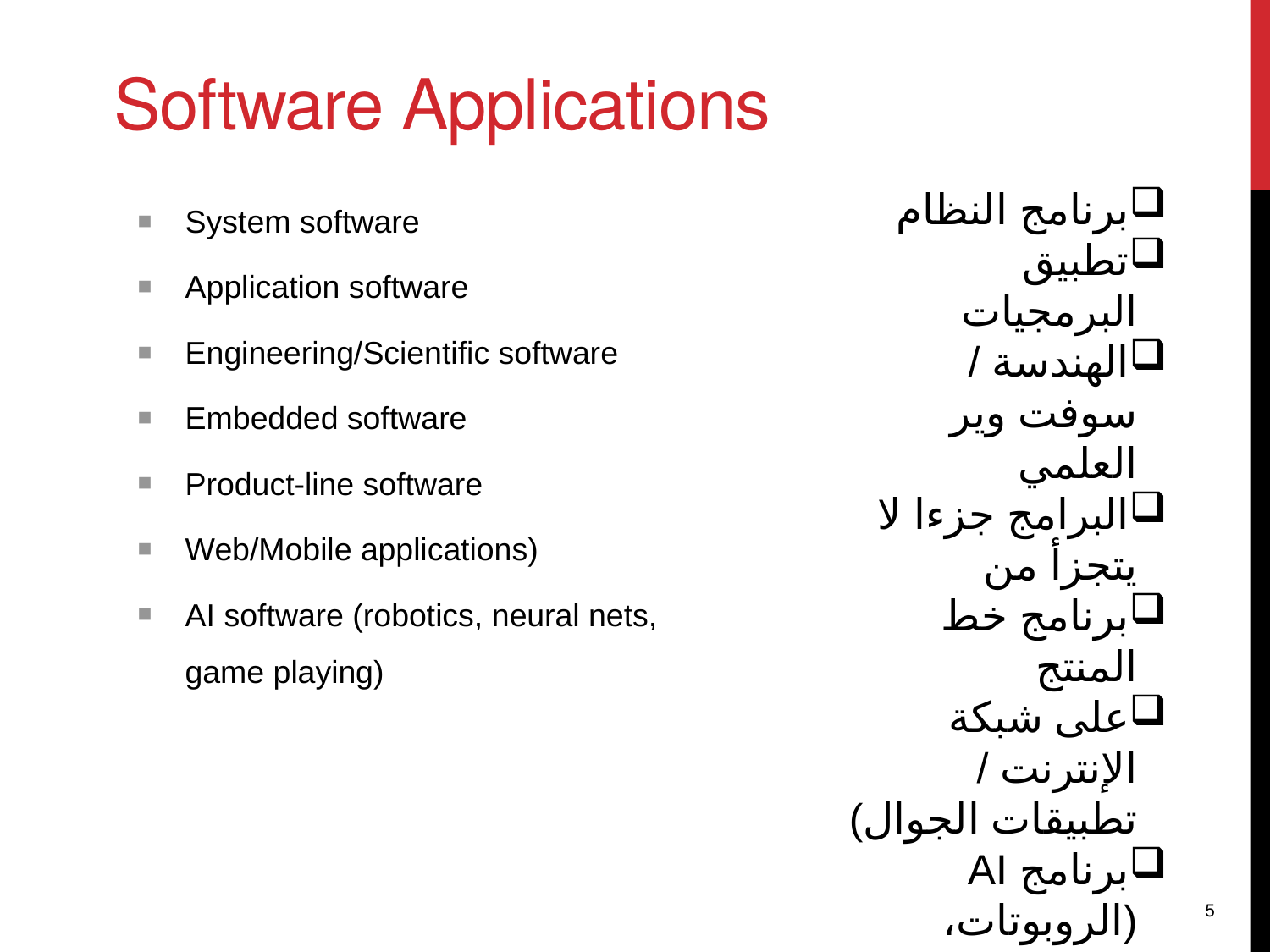

# Software Applications
System software
Application software
Engineering/Scientific software
Embedded software
Product-line software
Web/Mobile applications)
AI software (robotics, neural nets, game playing)
برنامج النظام
تطبيق البرمجيات
الهندسة / سوفت وير العلمي
البرامج جزءا لا يتجزأ من
برنامج خط المنتج
على شبكة الإنترنت / تطبيقات الجوال)
برنامج AI (الروبوتات، صافي العصبي، لعبة اللعب)
5